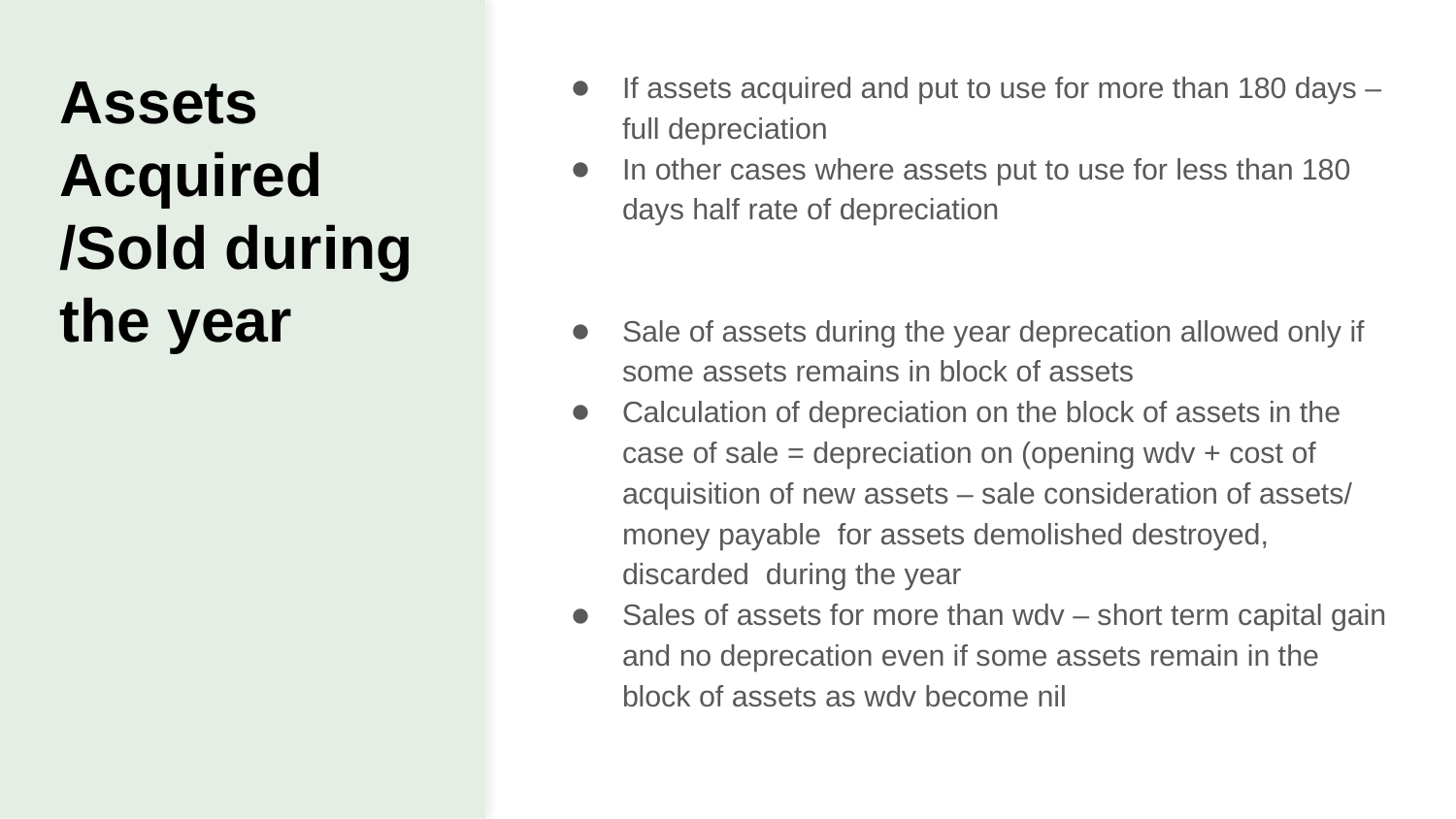

# Assets Acquired /Sold during the year
If assets acquired and put to use for more than 180 days – full depreciation
In other cases where assets put to use for less than 180 days half rate of depreciation

Sale of assets during the year deprecation allowed only if some assets remains in block of assets
Calculation of depreciation on the block of assets in the case of sale = depreciation on (opening wdv + cost of acquisition of new assets – sale consideration of assets/ money payable  for assets demolished destroyed,  discarded  during the year
Sales of assets for more than wdv – short term capital gain and no deprecation even if some assets remain in the block of assets as wdv become nil